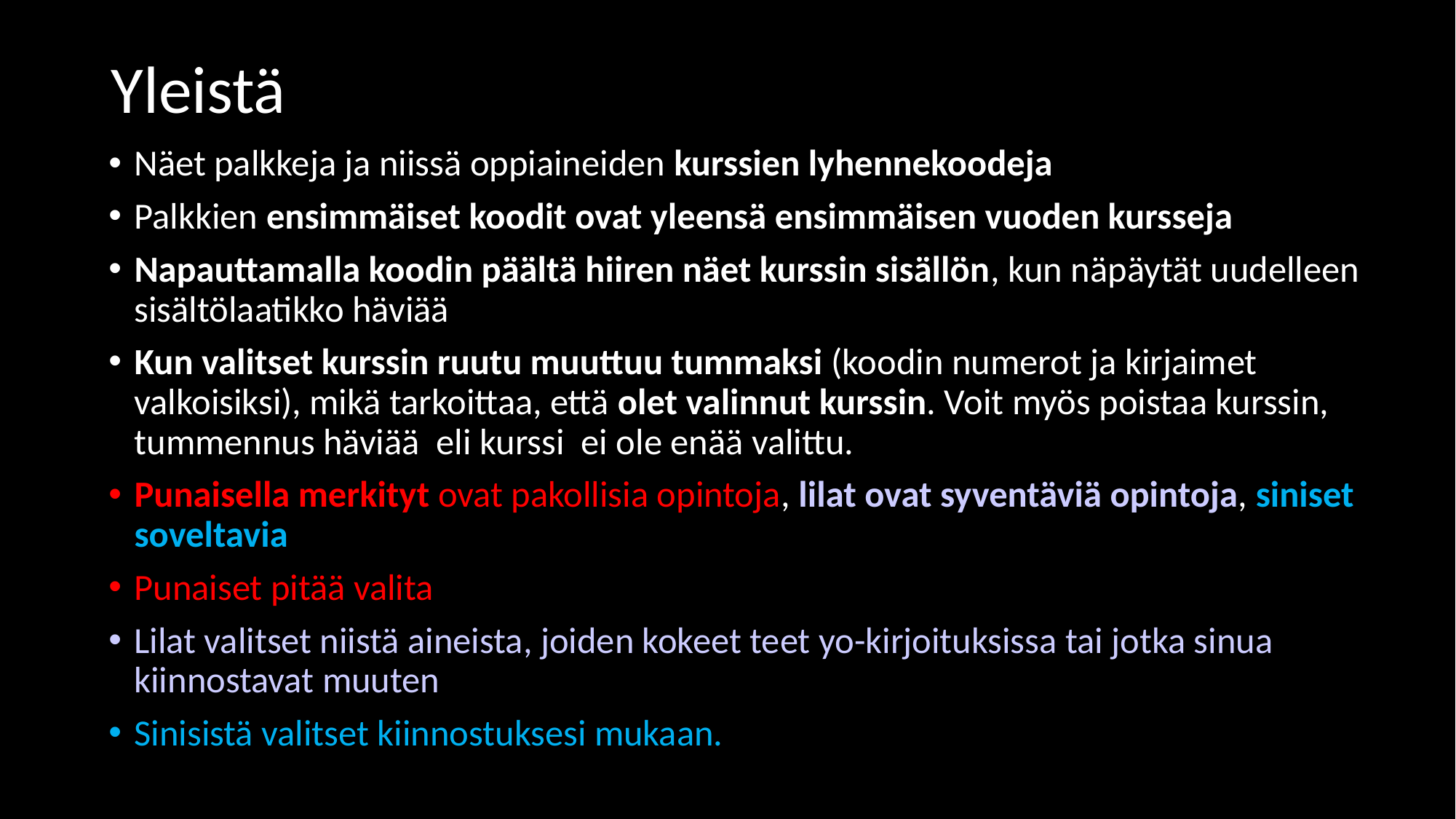

# Yleistä
Näet palkkeja ja niissä oppiaineiden kurssien lyhennekoodeja
Palkkien ensimmäiset koodit ovat yleensä ensimmäisen vuoden kursseja
Napauttamalla koodin päältä hiiren näet kurssin sisällön, kun näpäytät uudelleen sisältölaatikko häviää
Kun valitset kurssin ruutu muuttuu tummaksi (koodin numerot ja kirjaimet valkoisiksi), mikä tarkoittaa, että olet valinnut kurssin. Voit myös poistaa kurssin, tummennus häviää  eli kurssi  ei ole enää valittu.
Punaisella merkityt ovat pakollisia opintoja, lilat ovat syventäviä opintoja, siniset soveltavia
Punaiset pitää valita
Lilat valitset niistä aineista, joiden kokeet teet yo-kirjoituksissa tai jotka sinua kiinnostavat muuten
Sinisistä valitset kiinnostuksesi mukaan.